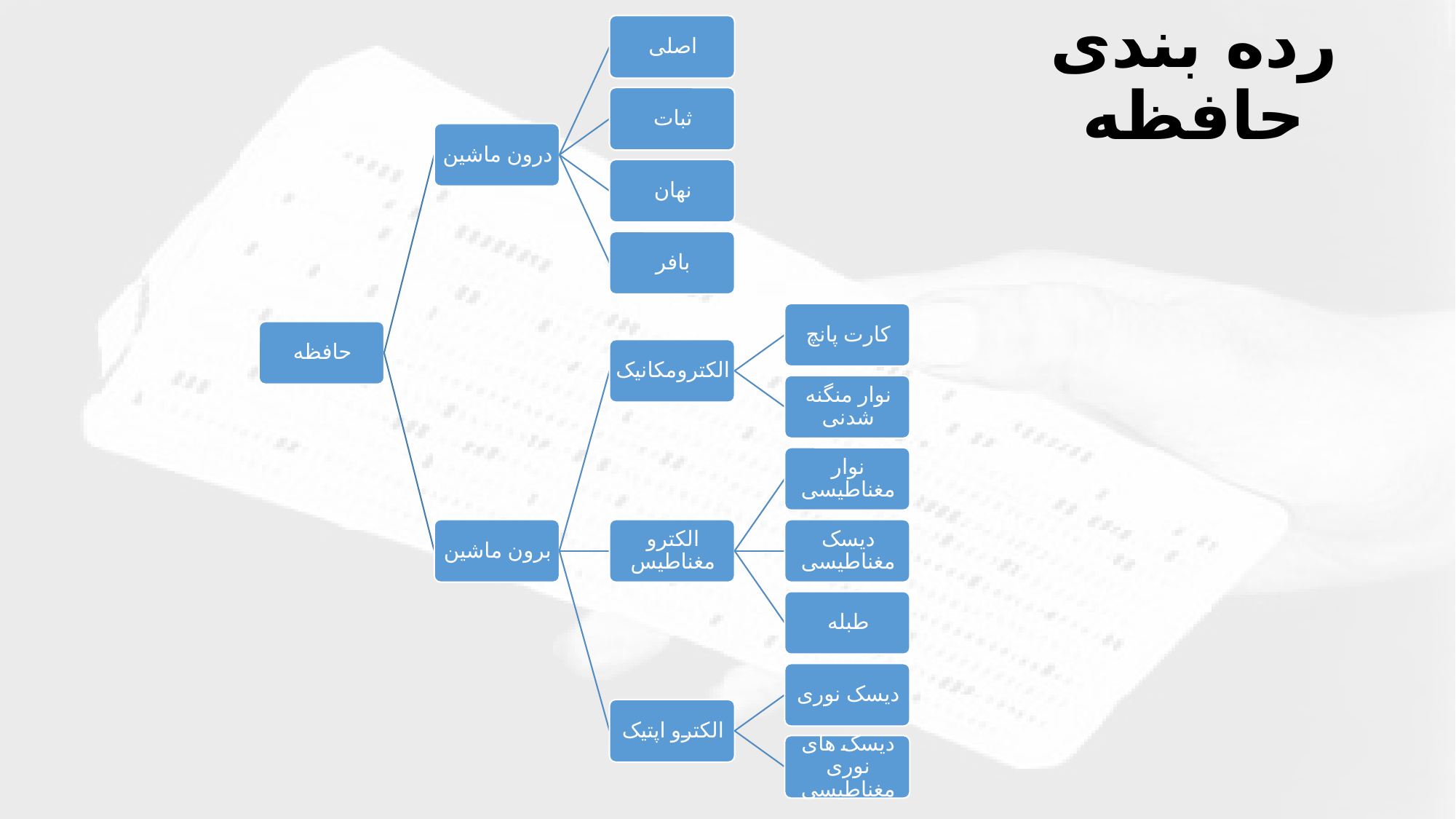

# رده بندی حافظه
حافظه

درون ماشین

اصلی

ثبات

نهان

بافر

برون ماشین

الکترومکانیک

کارت پانچ

نوار منگنه شدنی

الکترو مغناطیس

نوار مغناطیسی

دیسک مغناطیسی

طبله

الکترو اپتیک

دیسک نوری

دیسک های نوری مغناطیسی